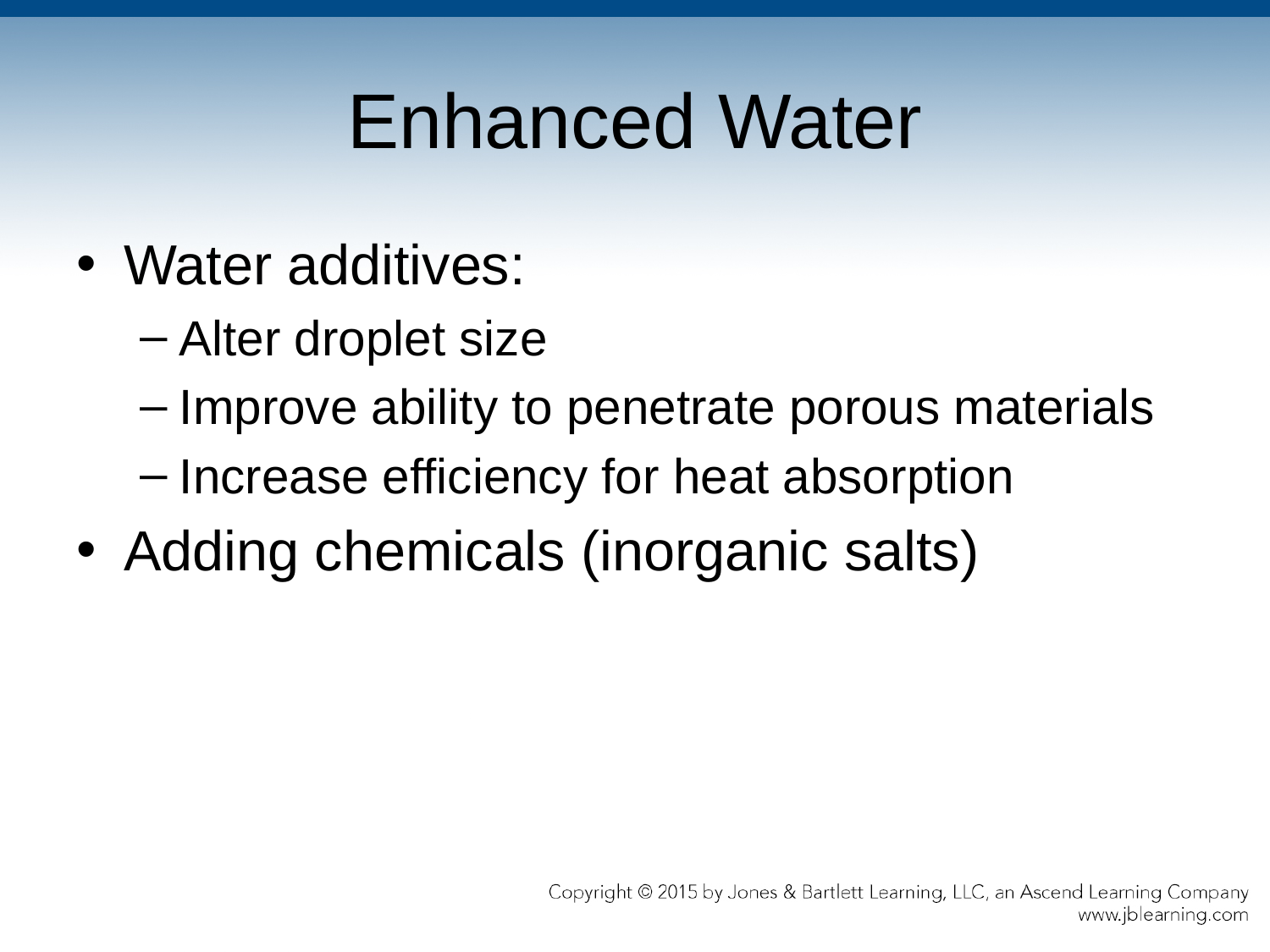

# Enhanced Water
Water additives:
Alter droplet size
Improve ability to penetrate porous materials
Increase efficiency for heat absorption
Adding chemicals (inorganic salts)